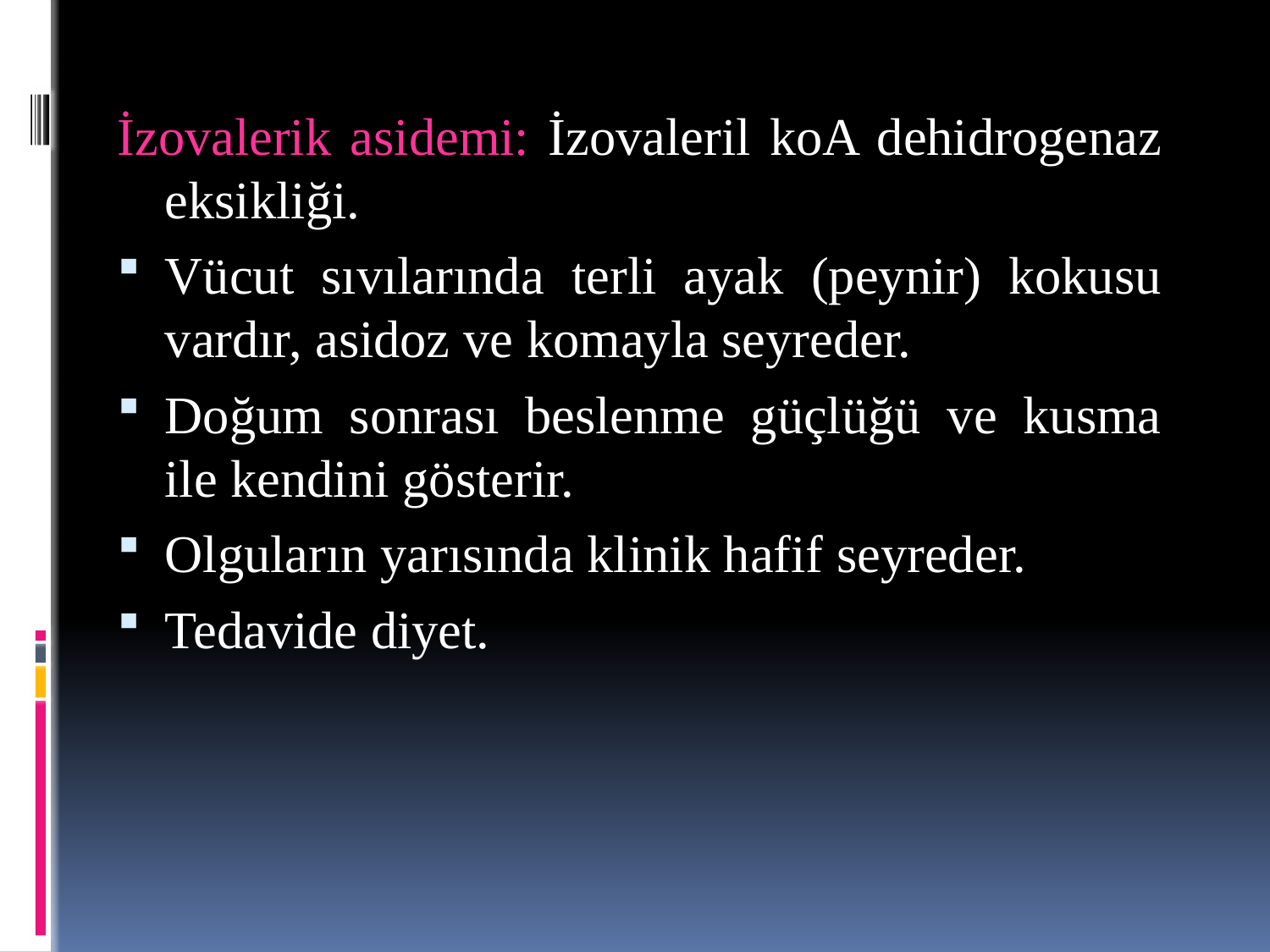

İzovalerik asidemi: İzovaleril koA dehidrogenaz eksikliği.
Vücut sıvılarında terli ayak (peynir) kokusu vardır, asidoz ve komayla seyreder.
Doğum sonrası beslenme güçlüğü ve kusma ile kendini gösterir.
Olguların yarısında klinik hafif seyreder.
Tedavide diyet.